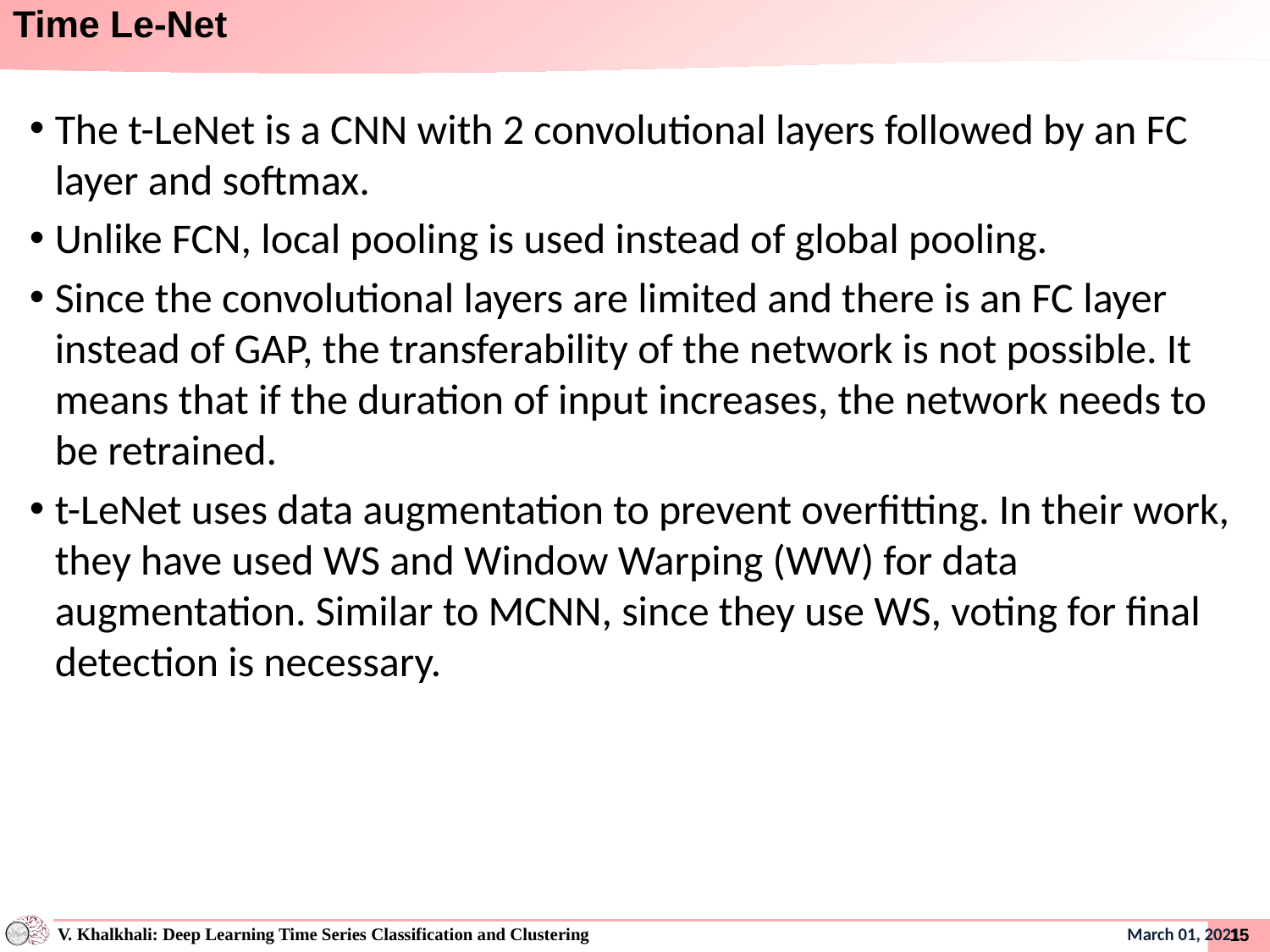

# Time Le-Net
The t-LeNet is a CNN with 2 convolutional layers followed by an FC layer and softmax.
Unlike FCN, local pooling is used instead of global pooling.
Since the convolutional layers are limited and there is an FC layer instead of GAP, the transferability of the network is not possible. It means that if the duration of input increases, the network needs to be retrained.
t-LeNet uses data augmentation to prevent overfitting. In their work, they have used WS and Window Warping (WW) for data augmentation. Similar to MCNN, since they use WS, voting for final detection is necessary.